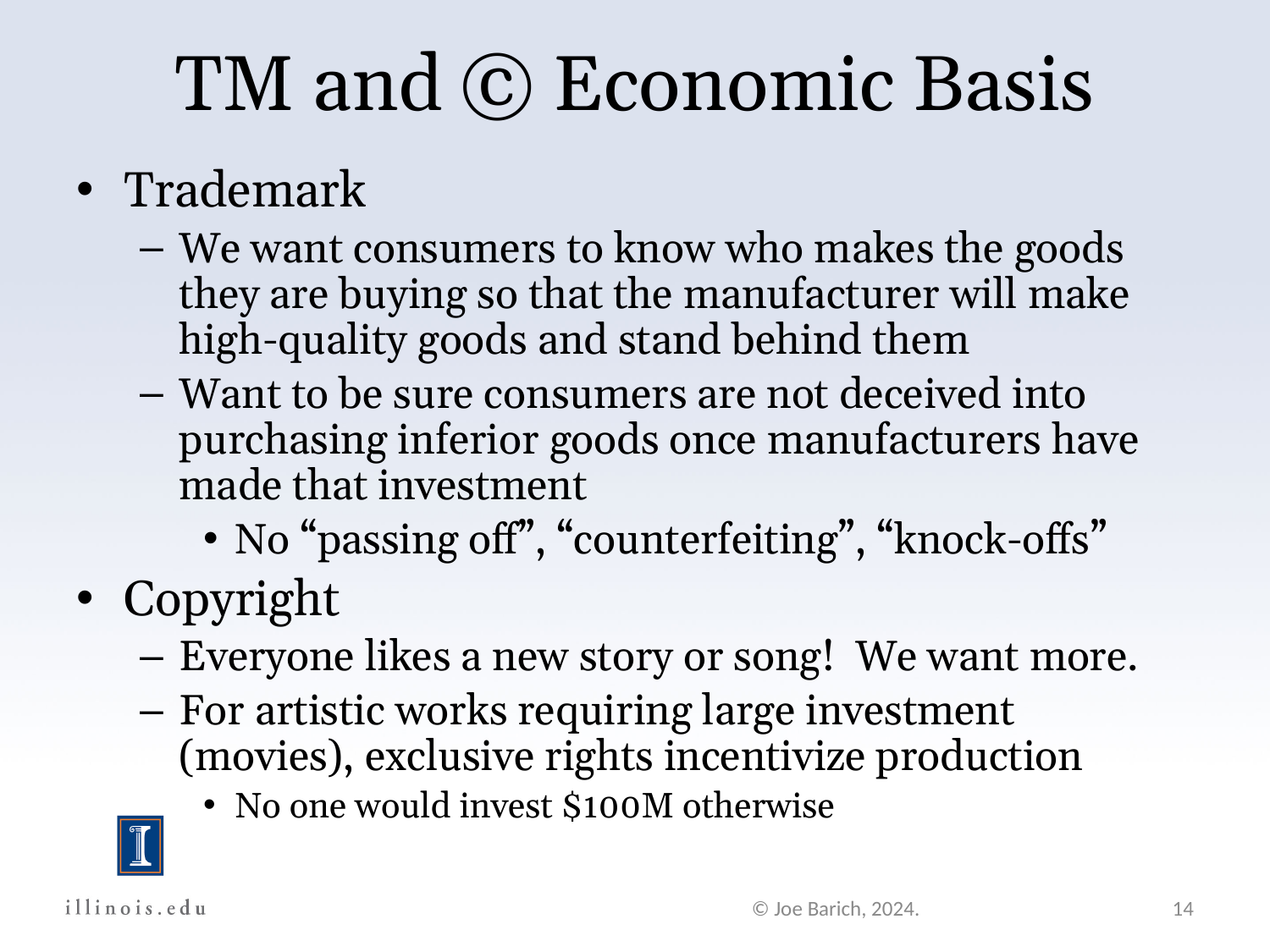

TM and © Economic Basis
Trademark
We want consumers to know who makes the goods they are buying so that the manufacturer will make high-quality goods and stand behind them
Want to be sure consumers are not deceived into purchasing inferior goods once manufacturers have made that investment
No “passing off”, “counterfeiting”, “knock-offs”
Copyright
Everyone likes a new story or song!  We want more.
For artistic works requiring large investment (movies), exclusive rights incentivize production
No one would invest $100M otherwise
© Joe Barich, 2024.
14